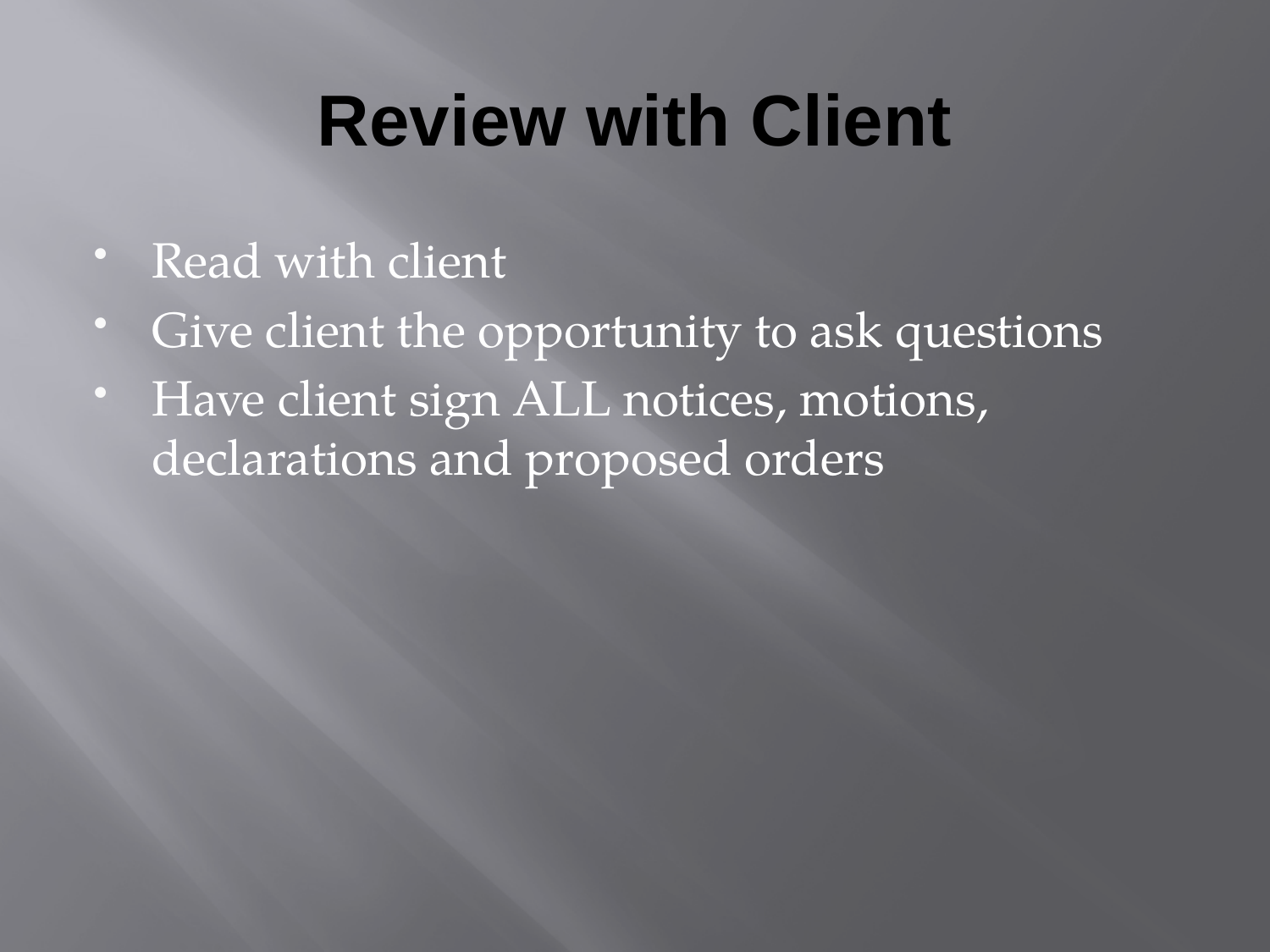

# Review with Client
Read with client
Give client the opportunity to ask questions
Have client sign ALL notices, motions, declarations and proposed orders